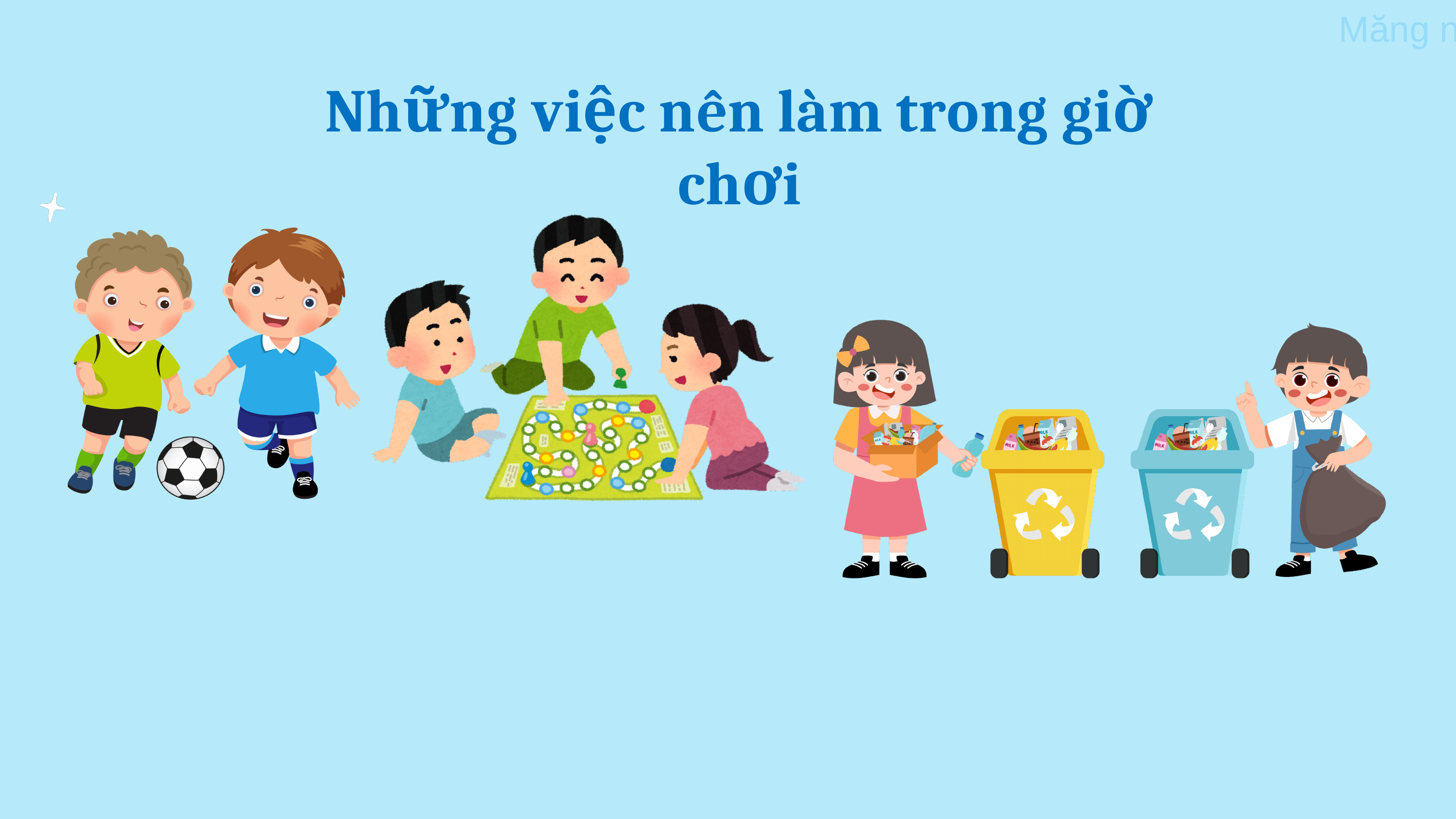

Những việc nên làm trong giờ chơi